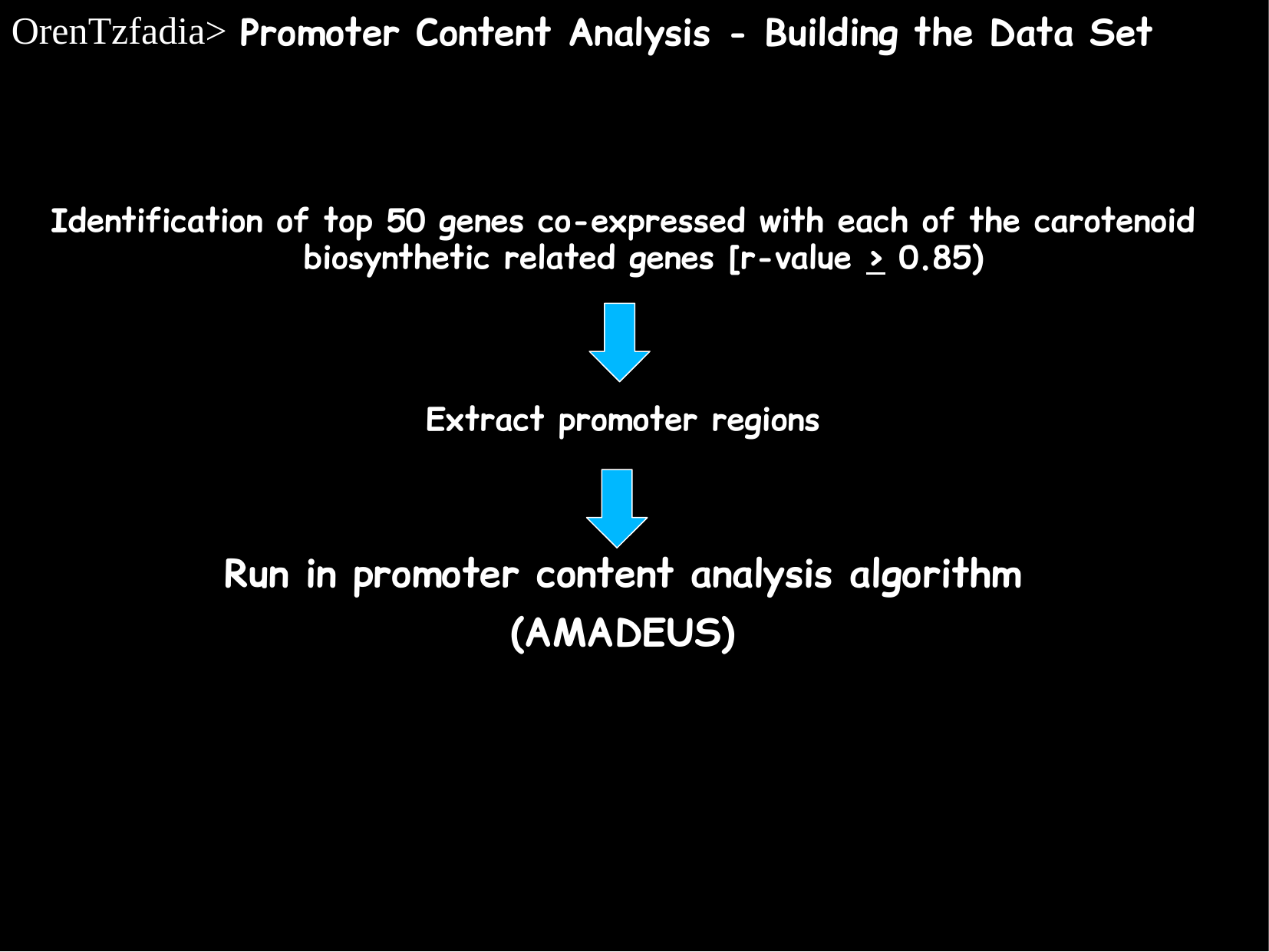

OrenTzfadia>
# Promoter Content Analysis - Building the Data Set
Identification of top 50 genes co-expressed with each of the carotenoid biosynthetic related genes [r-value > 0.85)

Extract promoter regions

Run in promoter content analysis algorithm
(AMADEUS)